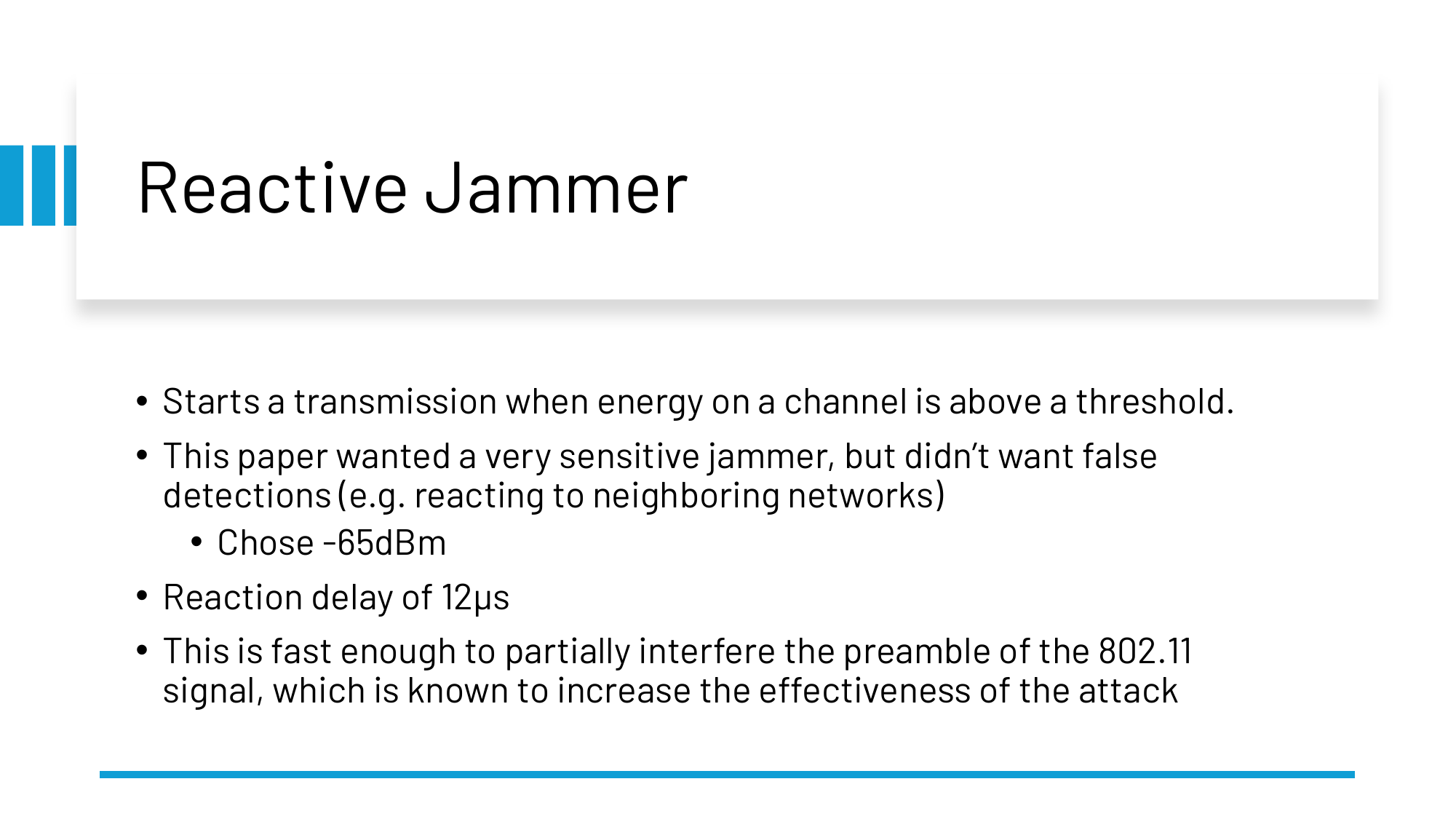

# Reactive Jammer

Starts a transmission when energy on a channel is above a threshold.
This paper wanted a very sensitive jammer, but didn’t want false detections (e.g. reacting to neighboring networks)
Chose -65dBm
Reaction delay of 12μs
This is fast enough to partially interfere the preamble of the 802.11 signal, which is known to increase the effectiveness of the attack